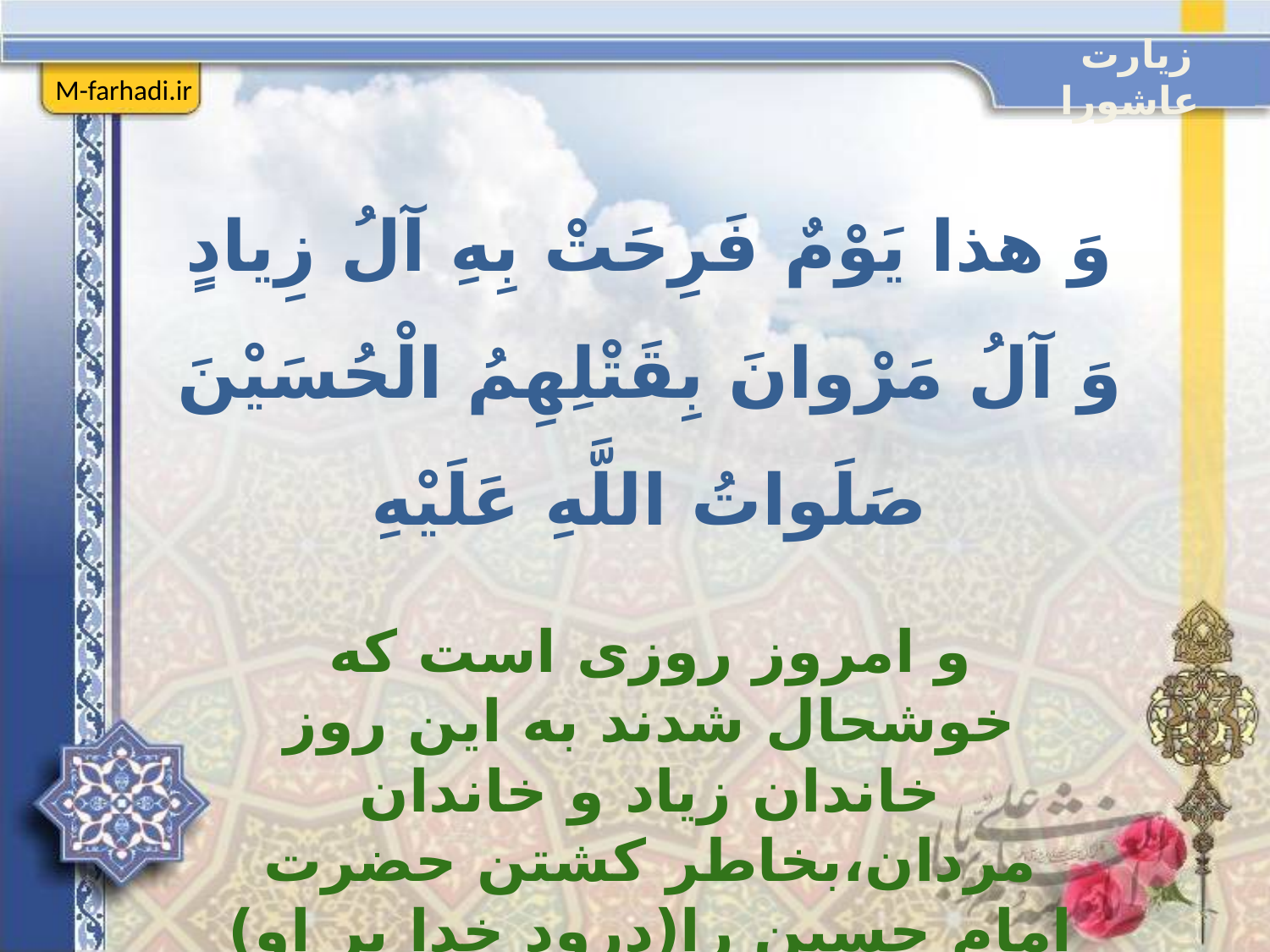

زیارت  عاشورا
M-farhadi.ir

وَ هذا يَوْمٌ فَرِحَتْ بِهِ آلُ زِيادٍ وَ آلُ مَرْوانَ بِقَتْلِهِمُ الْحُسَيْنَ صَلَواتُ اللَّهِ عَلَيْهِ
و امروز روزى است كه خوشحال شدند به اين روز خاندان زياد و خاندان مردان،بخاطر كشتن حضرت‏ امام حسين را(درود خدا بر او)